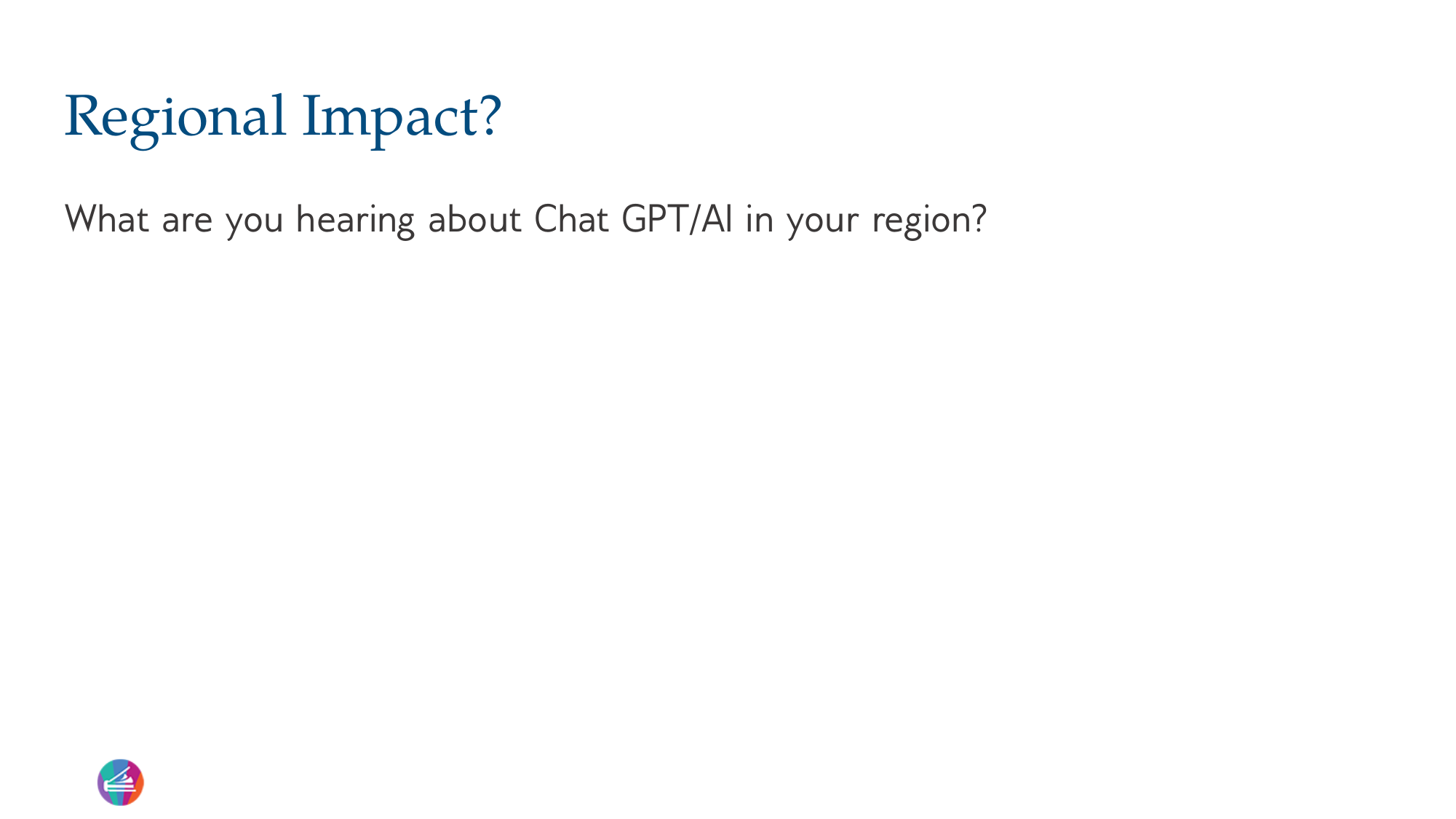

# Regional Impact?
What are you hearing about Chat GPT/AI in your region?